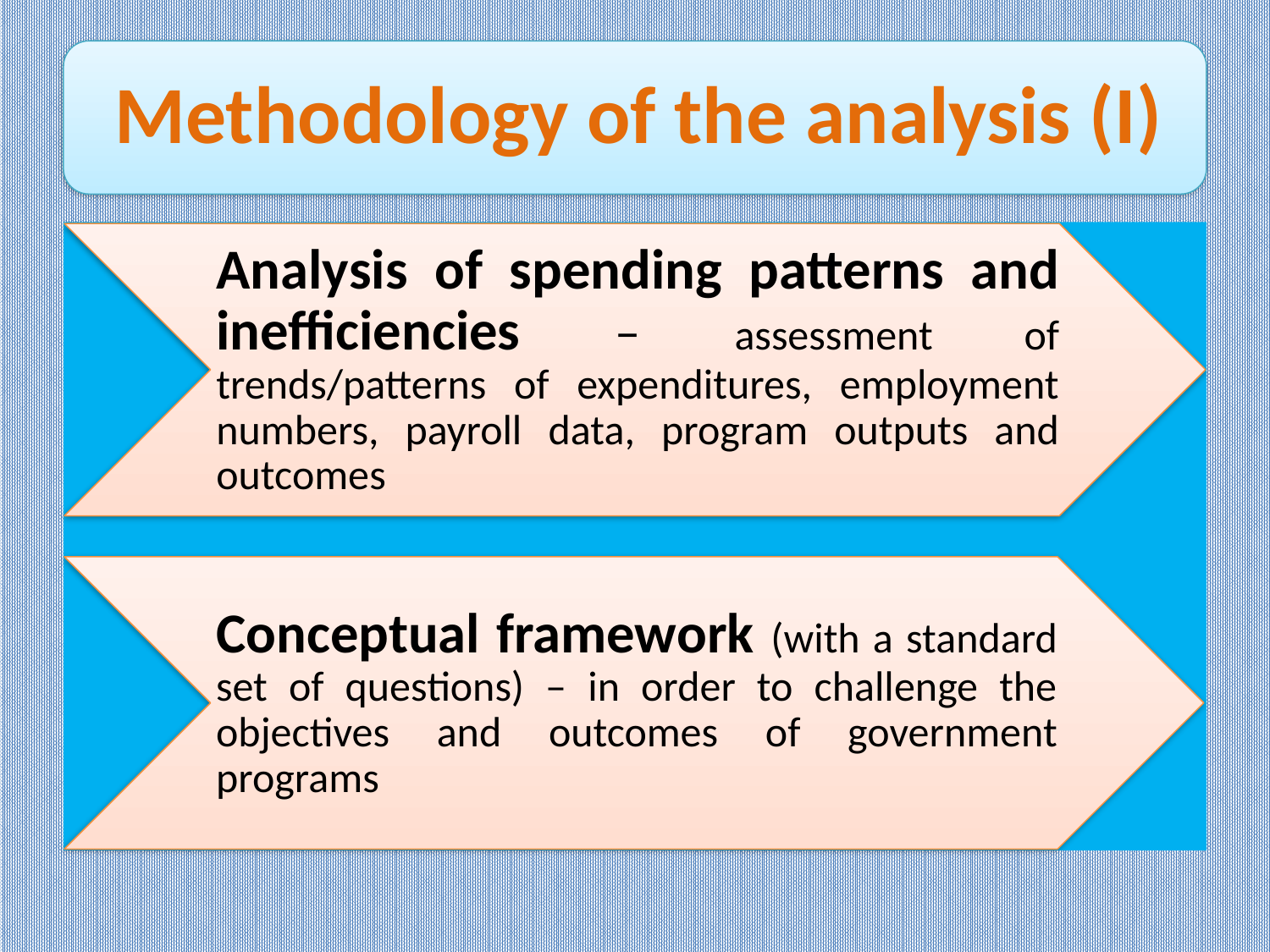

Methodology of the analysis (I)
Analysis of spending patterns and inefficiencies – assessment of trends/patterns of expenditures, employment numbers, payroll data, program outputs and outcomes
Conceptual framework (with a standard set of questions) – in order to challenge the objectives and outcomes of government programs